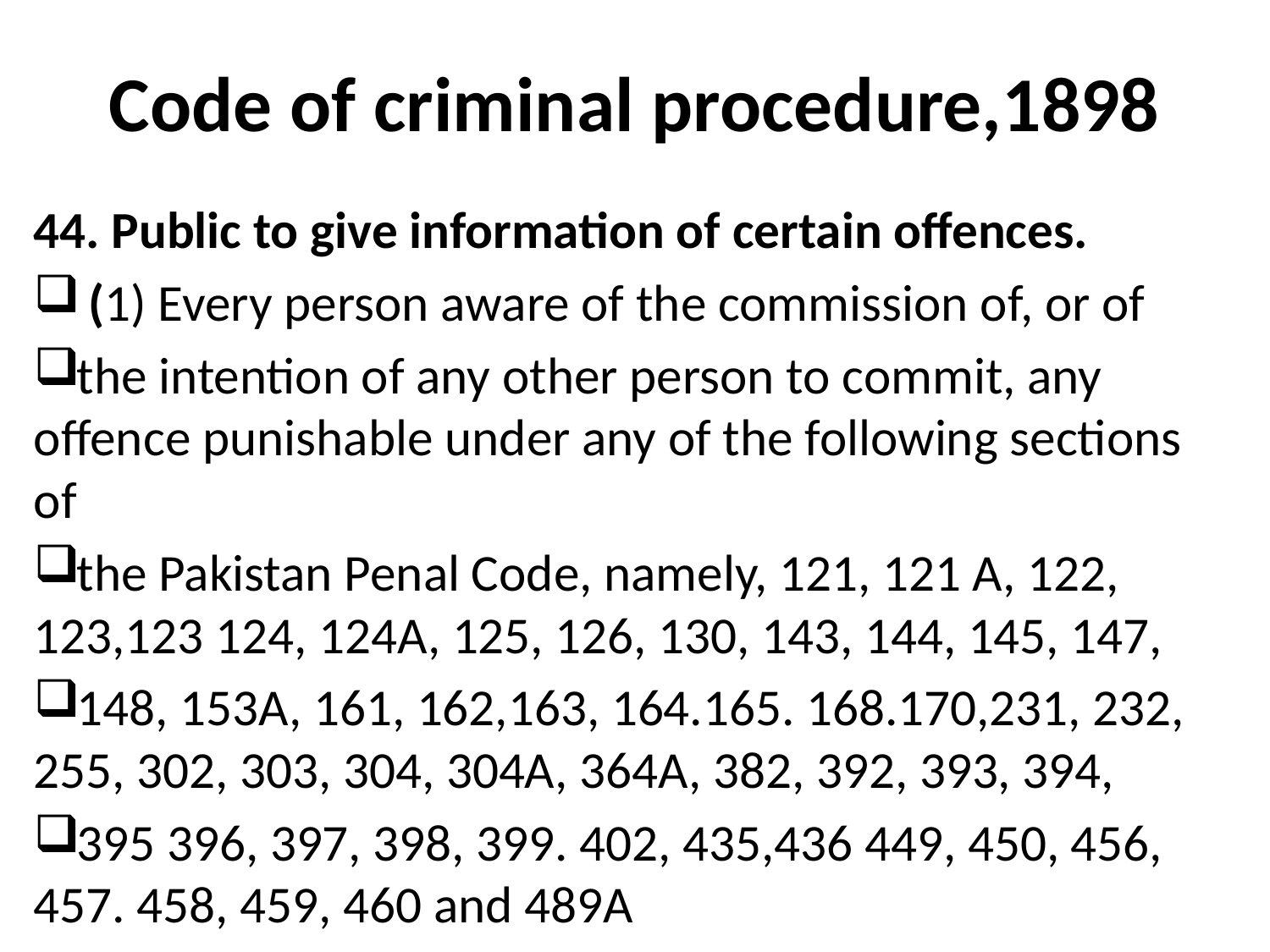

# Code of criminal procedure,1898
44. Public to give information of certain offences.
 (1) Every person aware of the commission of, or of
the intention of any other person to commit, any offence punishable under any of the following sections of
the Pakistan Penal Code, namely, 121, 121 A, 122, 123,123 124, 124A, 125, 126, 130, 143, 144, 145, 147,
148, 153A, 161, 162,163, 164.165. 168.170,231, 232, 255, 302, 303, 304, 304A, 364A, 382, 392, 393, 394,
395 396, 397, 398, 399. 402, 435,436 449, 450, 456, 457. 458, 459, 460 and 489A